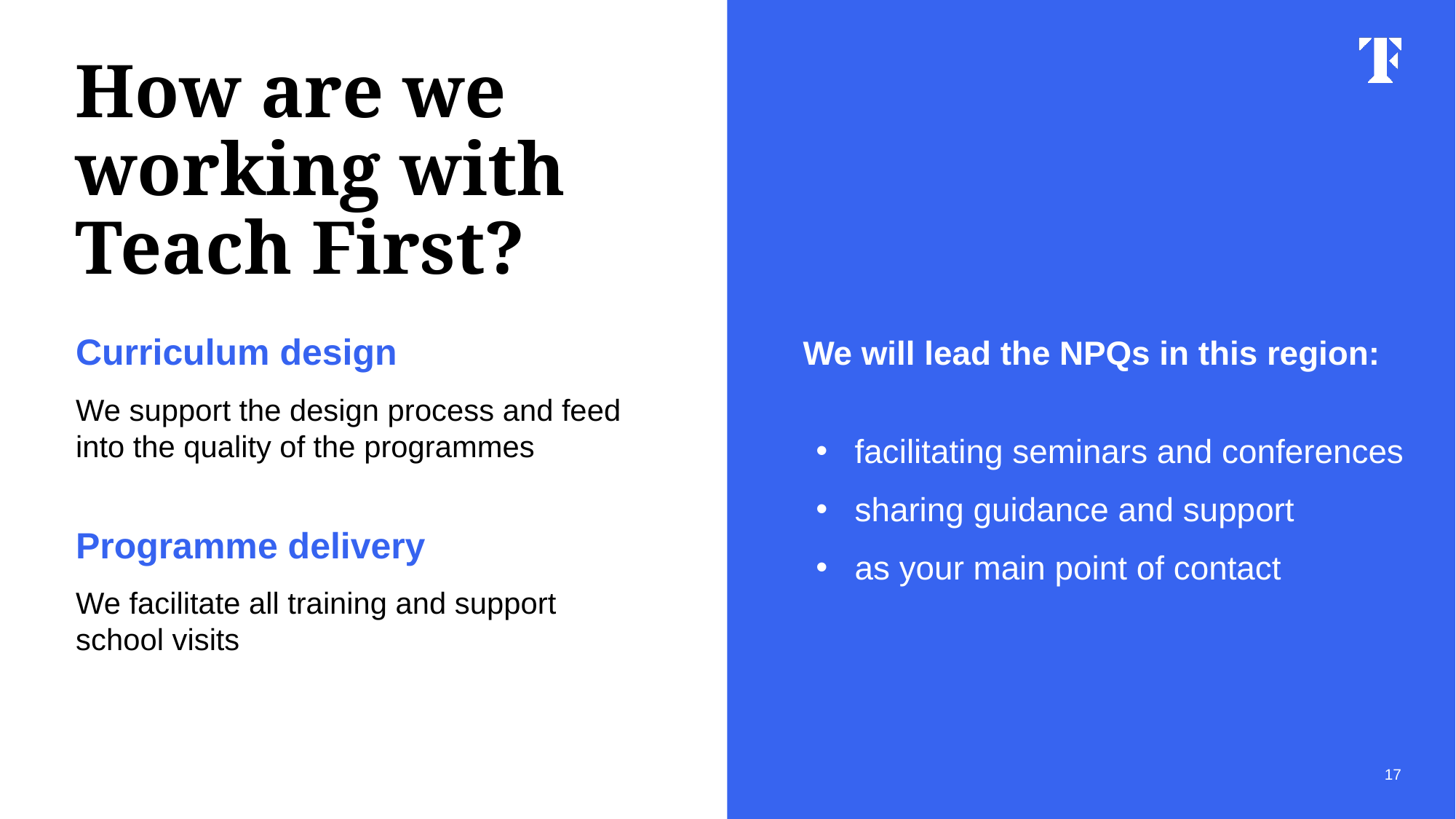

# How are we working with Teach First?
Curriculum design
We support the design process and feed into the quality of the programmes

Programme delivery
We facilitate all training and support
school visits
We will lead the NPQs in this region:
facilitating seminars and conferences
sharing guidance and support
as your main point of contact

17